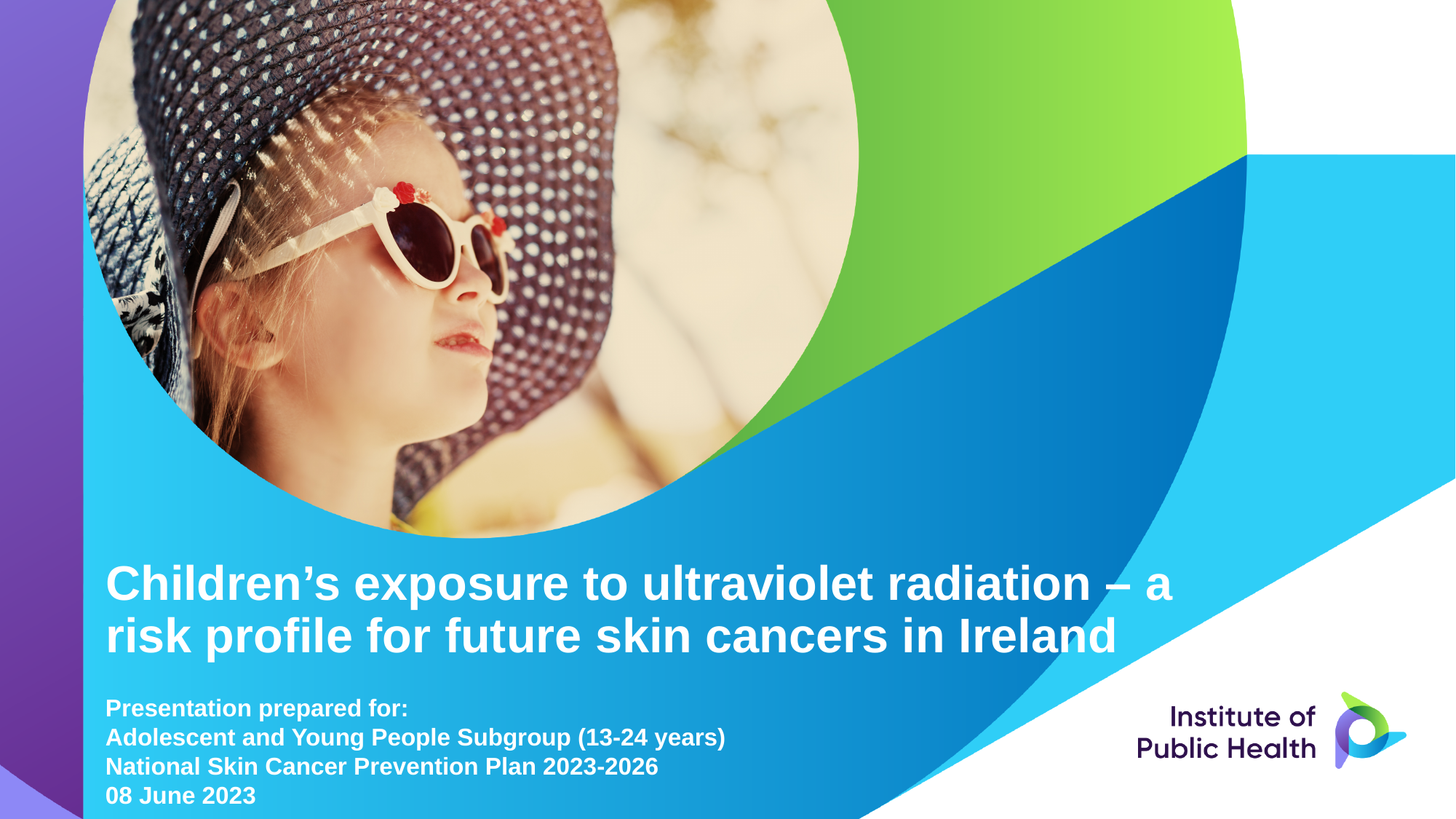

# Children’s exposure to ultraviolet radiation – a risk profile for future skin cancers in Ireland
Presentation prepared for:
Adolescent and Young People Subgroup (13-24 years)
National Skin Cancer Prevention Plan 2023-2026
08 June 2023